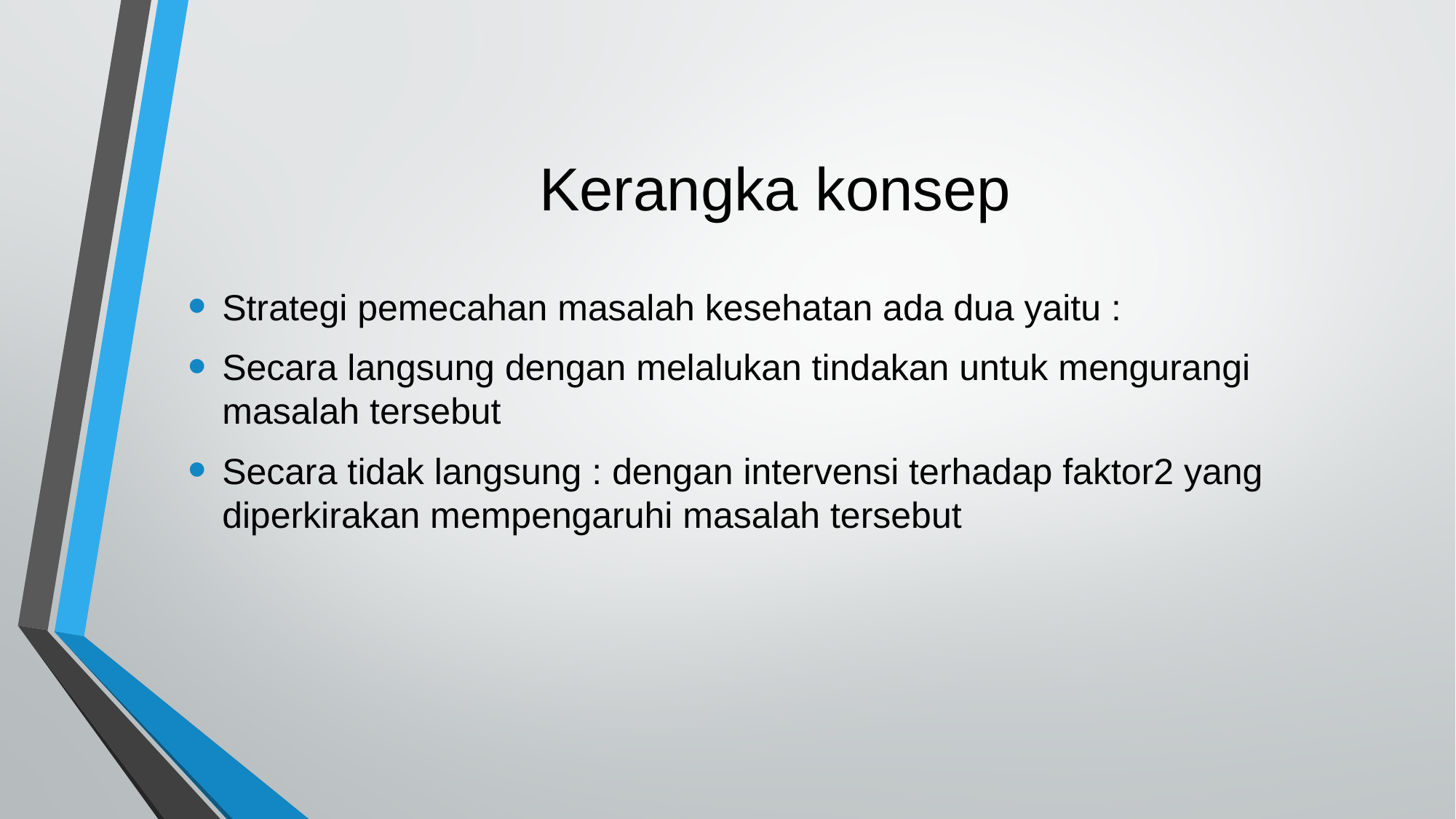

# Kerangka konsep
Strategi pemecahan masalah kesehatan ada dua yaitu :
Secara langsung dengan melalukan tindakan untuk mengurangi masalah tersebut
Secara tidak langsung : dengan intervensi terhadap faktor2 yang diperkirakan mempengaruhi masalah tersebut